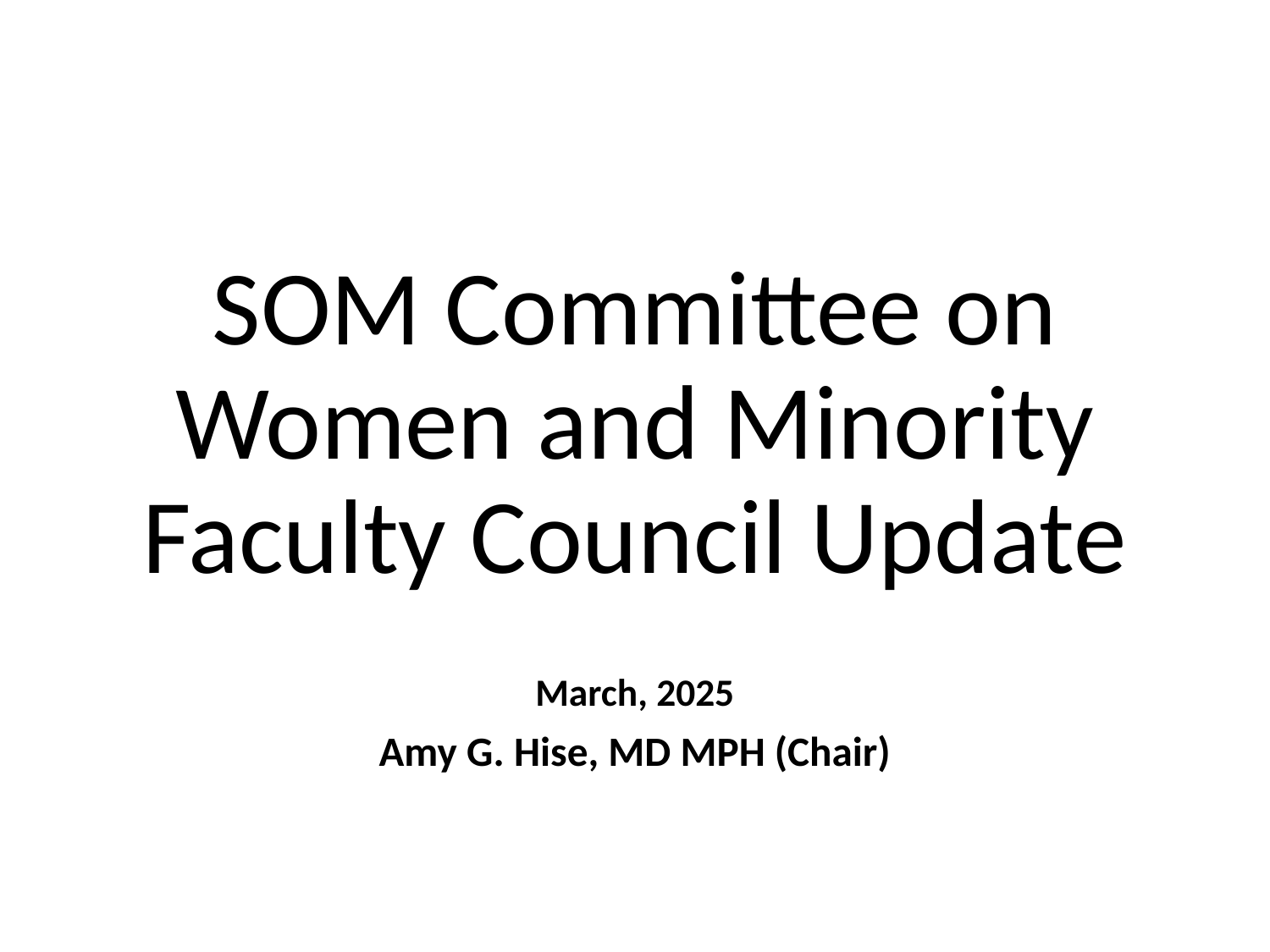

# SOM Committee on Women and Minority Faculty Council Update
March, 2025
Amy G. Hise, MD MPH (Chair)